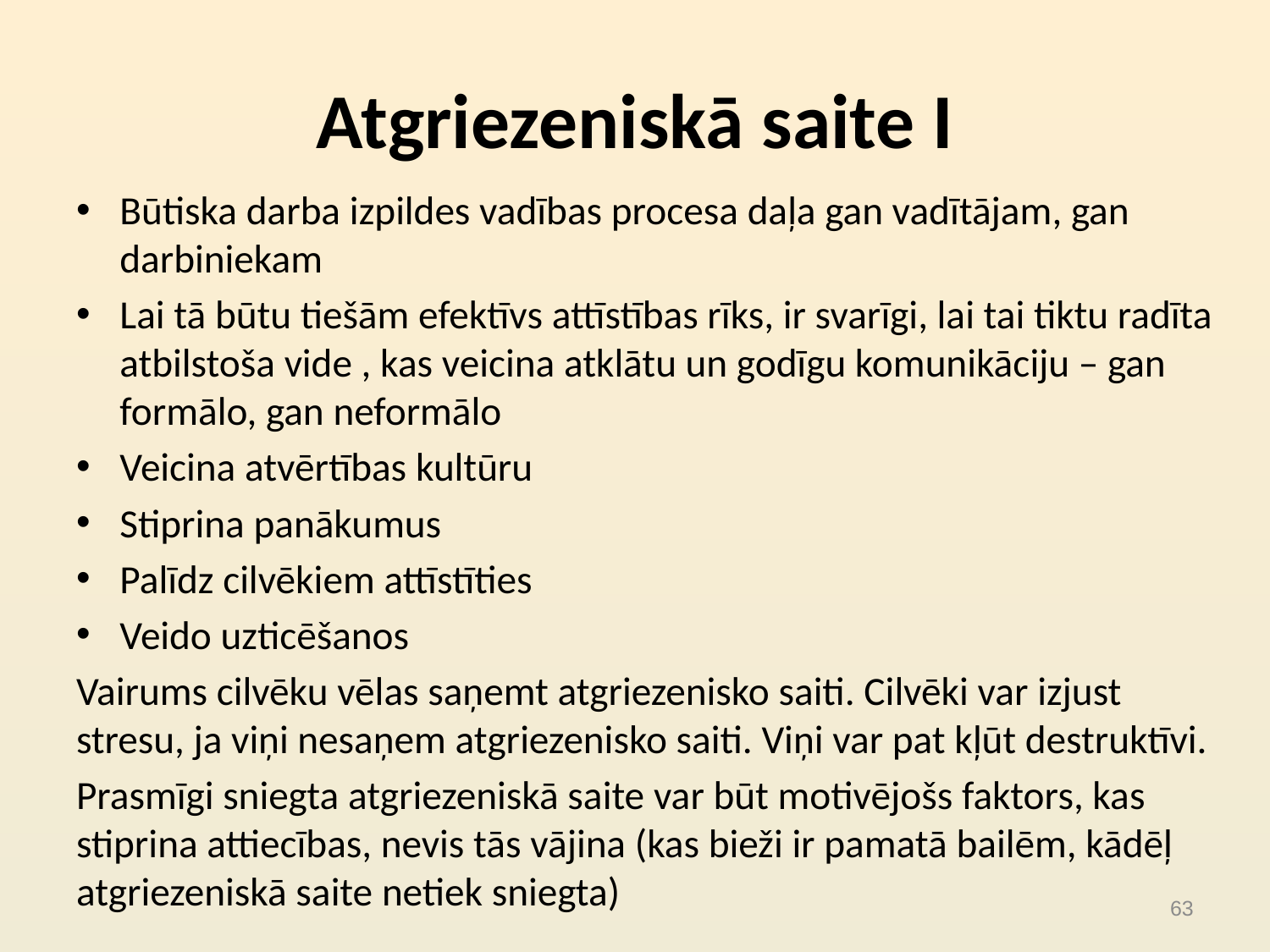

# Atgriezeniskā saite I
Būtiska darba izpildes vadības procesa daļa gan vadītājam, gan darbiniekam
Lai tā būtu tiešām efektīvs attīstības rīks, ir svarīgi, lai tai tiktu radīta atbilstoša vide , kas veicina atklātu un godīgu komunikāciju – gan formālo, gan neformālo
Veicina atvērtības kultūru
Stiprina panākumus
Palīdz cilvēkiem attīstīties
Veido uzticēšanos
Vairums cilvēku vēlas saņemt atgriezenisko saiti. Cilvēki var izjust stresu, ja viņi nesaņem atgriezenisko saiti. Viņi var pat kļūt destruktīvi.
Prasmīgi sniegta atgriezeniskā saite var būt motivējošs faktors, kas stiprina attiecības, nevis tās vājina (kas bieži ir pamatā bailēm, kādēļ atgriezeniskā saite netiek sniegta)

63